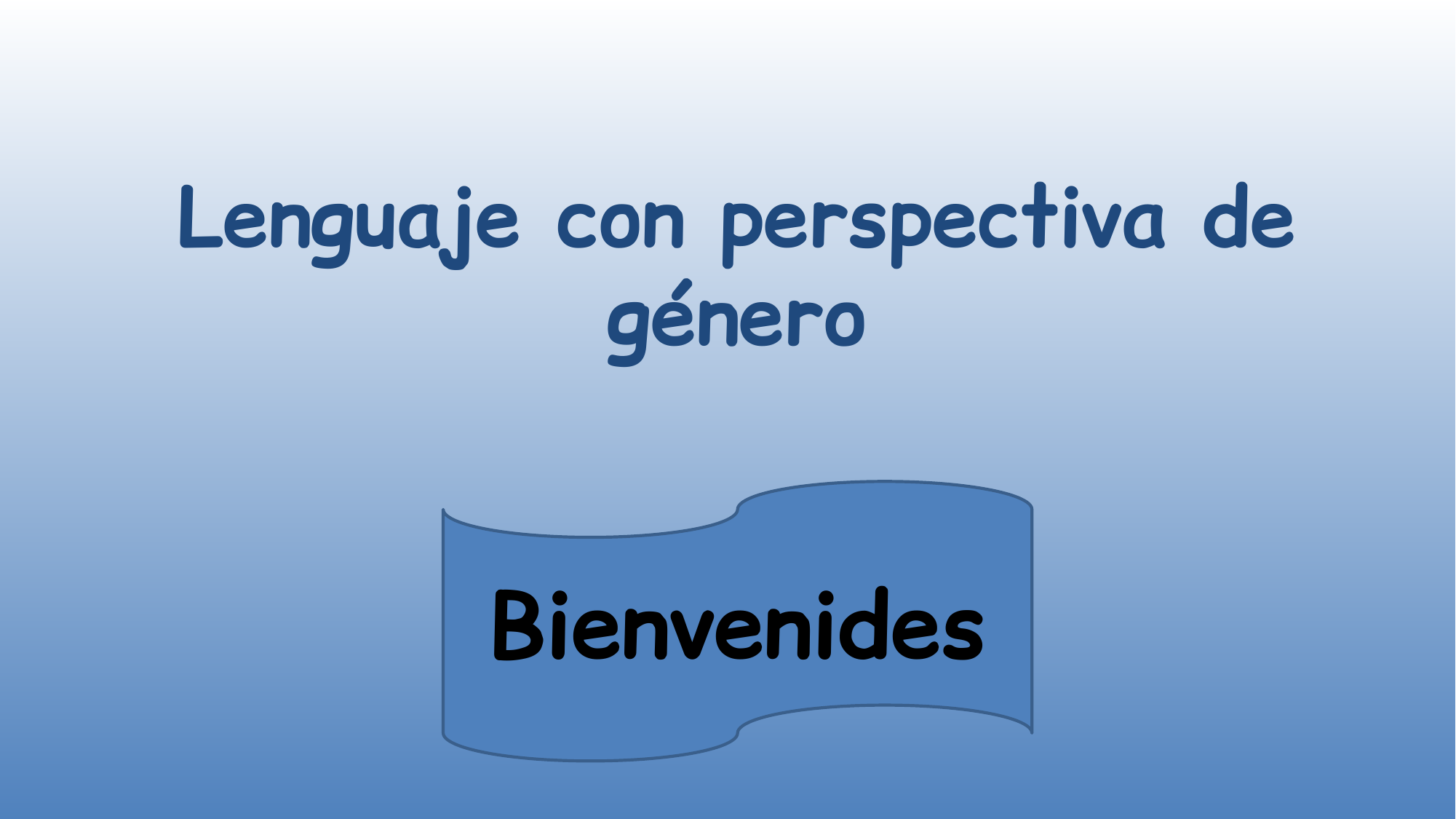

# Lenguaje con perspectiva de género
Bienvenides